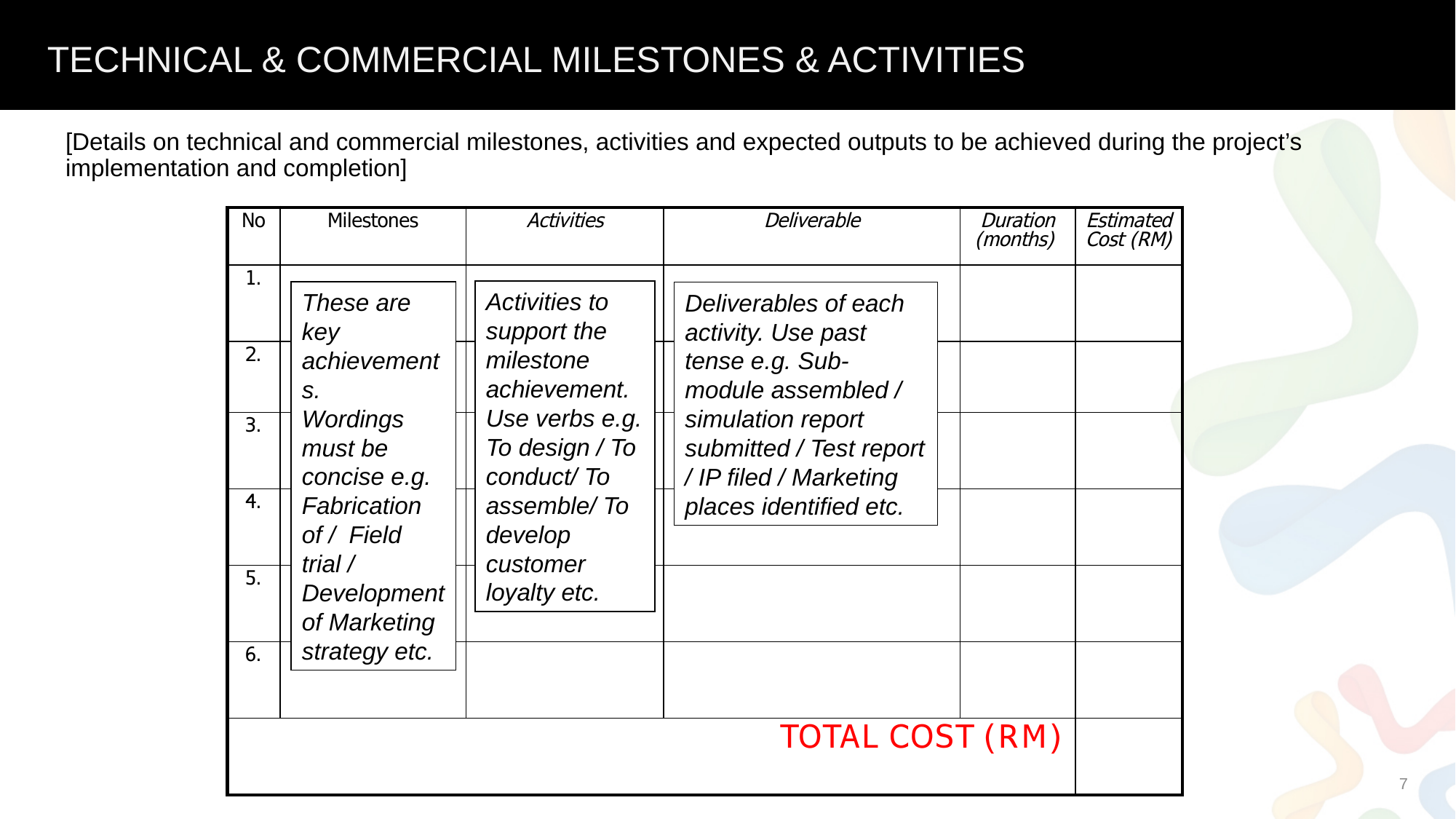

TECHNICAL & COMMERCIAL MILESTONES & ACTIVITIES
# [Details on technical and commercial milestones, activities and expected outputs to be achieved during the project’s implementation and completion]
| No | Milestones | Activities | Deliverable | Duration (months) | EstimatedCost (RM) |
| --- | --- | --- | --- | --- | --- |
| 1. |  |  |  |  |  |
| 2. |  |  |  |  |  |
| 3. |  |  |  |  |  |
| 4. |  |  |  |  |  |
| 5. |  |  |  |  |  |
| 6. |  |  |  |  |  |
| TOTAL COST (RM) |  |  |  |  |  |
Activities to support the milestone achievement. Use verbs e.g. To design / To conduct/ To assemble/ To develop customer loyalty etc.
These are key achievements.
Wordings must be concise e.g. Fabrication of /  Field trial / Development of Marketing strategy etc.
Deliverables of each activity. Use past tense e.g. Sub-module assembled / simulation report submitted / Test report / IP filed / Marketing places identified etc.
7